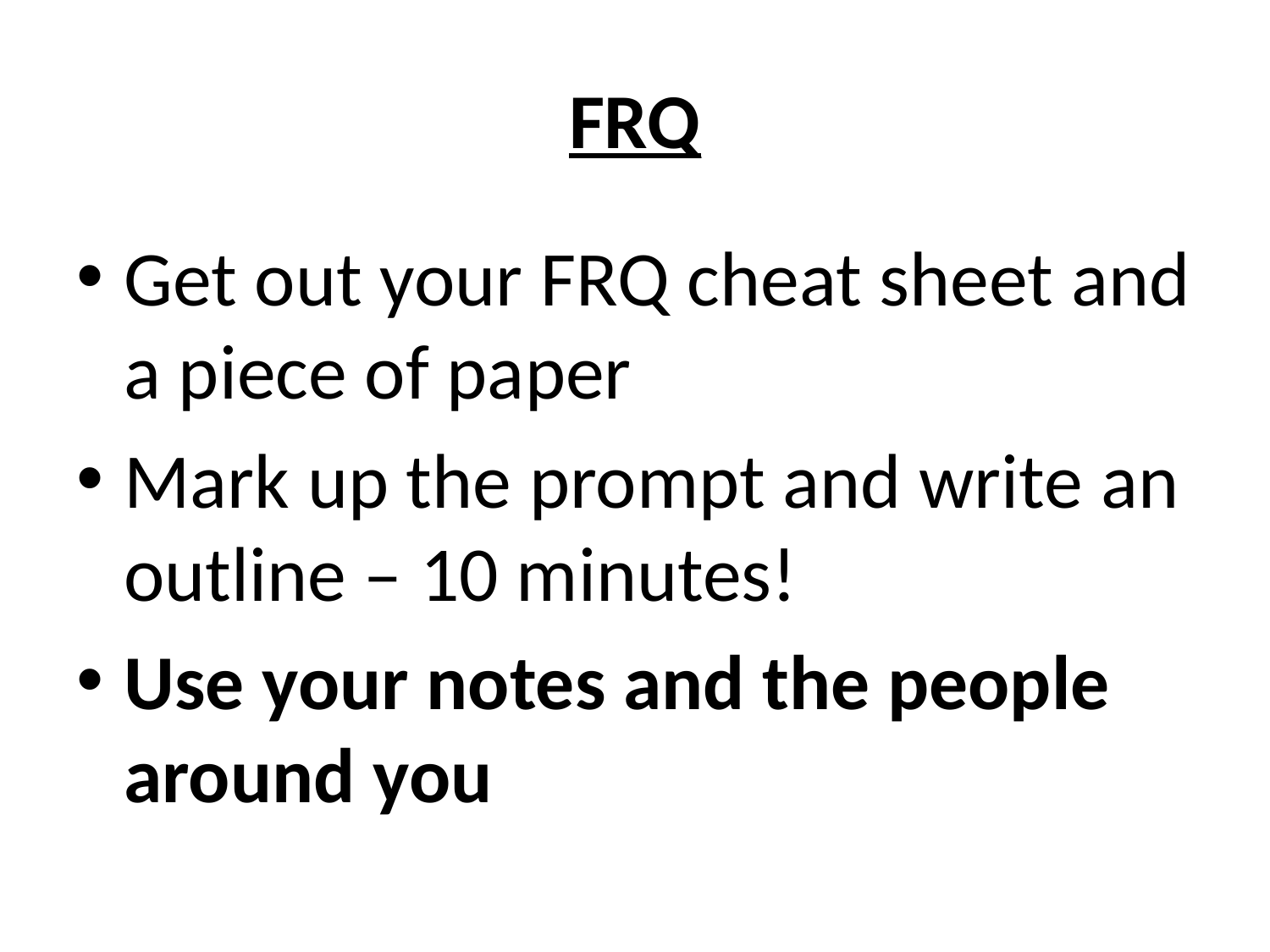

# FRQ
Get out your FRQ cheat sheet and a piece of paper
Mark up the prompt and write an outline – 10 minutes!
Use your notes and the people around you